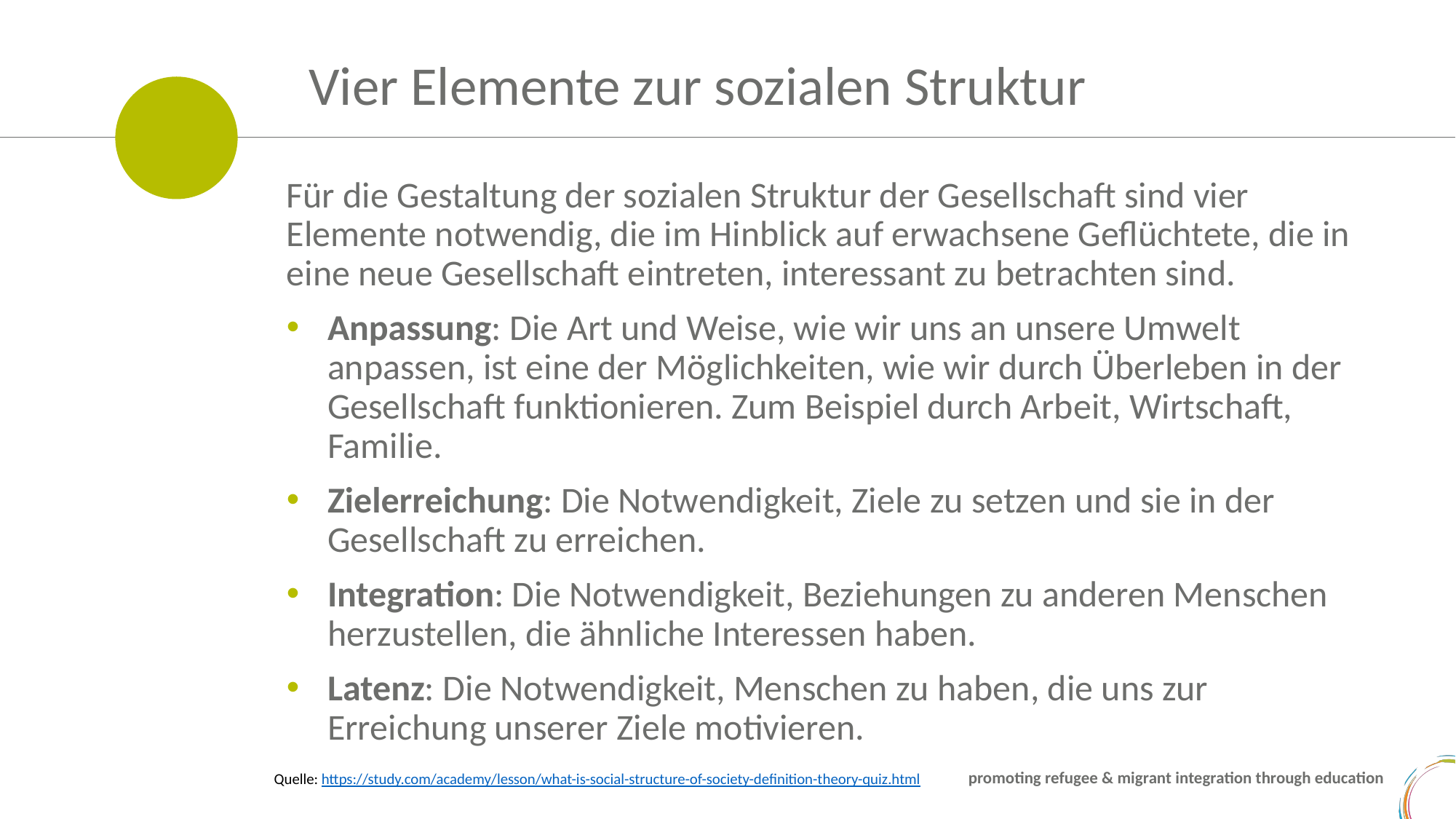

Vier Elemente zur sozialen Struktur
Für die Gestaltung der sozialen Struktur der Gesellschaft sind vier Elemente notwendig, die im Hinblick auf erwachsene Geflüchtete, die in eine neue Gesellschaft eintreten, interessant zu betrachten sind.
Anpassung: Die Art und Weise, wie wir uns an unsere Umwelt anpassen, ist eine der Möglichkeiten, wie wir durch Überleben in der Gesellschaft funktionieren. Zum Beispiel durch Arbeit, Wirtschaft, Familie.
Zielerreichung: Die Notwendigkeit, Ziele zu setzen und sie in der Gesellschaft zu erreichen.
Integration: Die Notwendigkeit, Beziehungen zu anderen Menschen herzustellen, die ähnliche Interessen haben.
Latenz: Die Notwendigkeit, Menschen zu haben, die uns zur Erreichung unserer Ziele motivieren.
Quelle: https://study.com/academy/lesson/what-is-social-structure-of-society-definition-theory-quiz.html